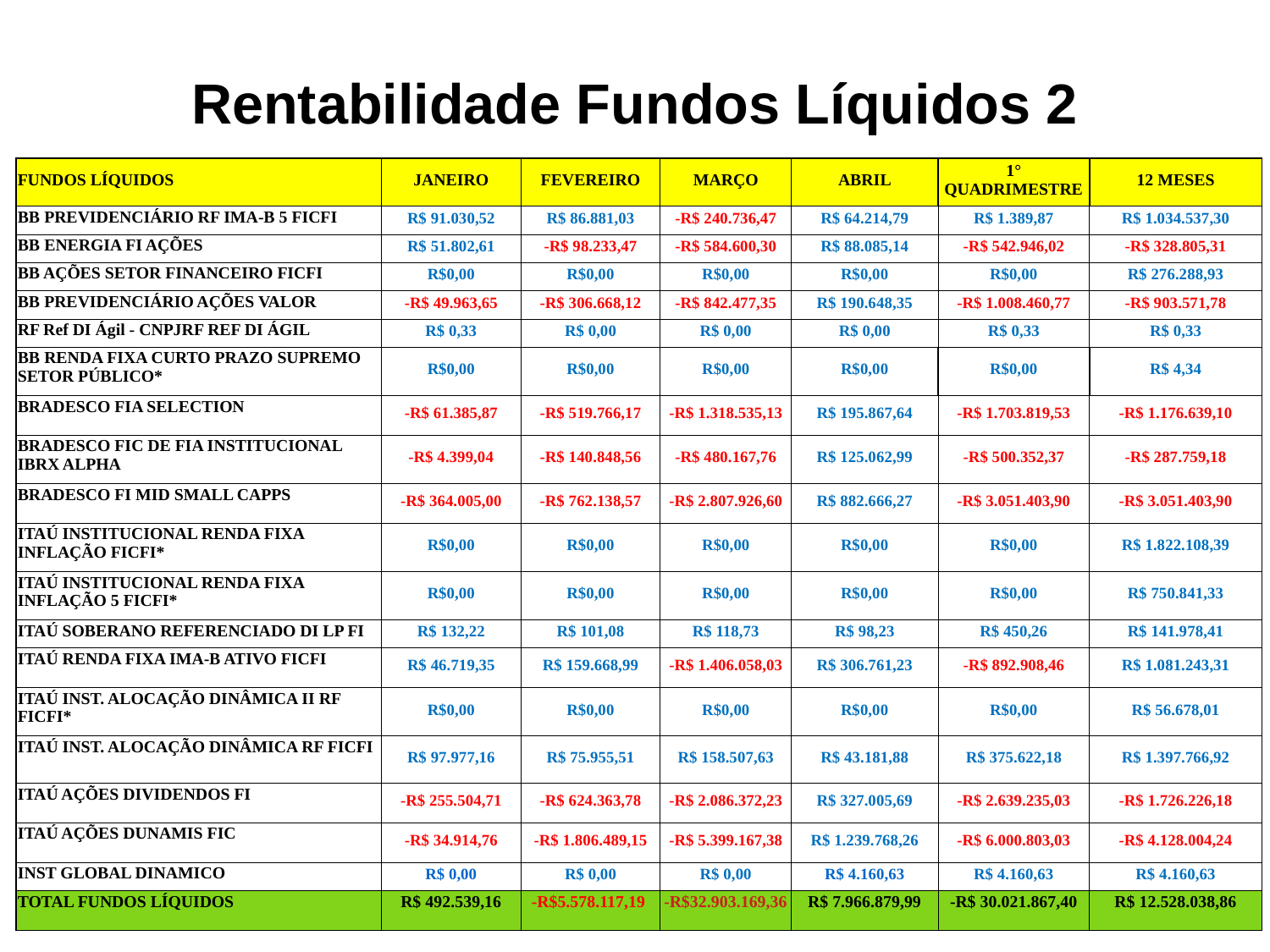

Rentabilidade Fundos Líquidos 2
| FUNDOS LÍQUIDOS | JANEIRO | FEVEREIRO | MARÇO | ABRIL | 1° QUADRIMESTRE | 12 MESES |
| --- | --- | --- | --- | --- | --- | --- |
| BB PREVIDENCIÁRIO RF IMA-B 5 FICFI | R$ 91.030,52 | R$ 86.881,03 | -R$ 240.736,47 | R$ 64.214,79 | R$ 1.389,87 | R$ 1.034.537,30 |
| BB ENERGIA FI AÇÕES | R$ 51.802,61 | -R$ 98.233,47 | -R$ 584.600,30 | R$ 88.085,14 | -R$ 542.946,02 | -R$ 328.805,31 |
| BB AÇÕES SETOR FINANCEIRO FICFI | R$0,00 | R$0,00 | R$0,00 | R$0,00 | R$0,00 | R$ 276.288,93 |
| BB PREVIDENCIÁRIO AÇÕES VALOR | -R$ 49.963,65 | -R$ 306.668,12 | -R$ 842.477,35 | R$ 190.648,35 | -R$ 1.008.460,77 | -R$ 903.571,78 |
| RF Ref DI Ágil - CNPJRF REF DI ÁGIL | R$ 0,33 | R$ 0,00 | R$ 0,00 | R$ 0,00 | R$ 0,33 | R$ 0,33 |
| BB RENDA FIXA CURTO PRAZO SUPREMO SETOR PÚBLICO\* | R$0,00 | R$0,00 | R$0,00 | R$0,00 | R$0,00 | R$ 4,34 |
| BRADESCO FIA SELECTION | -R$ 61.385,87 | -R$ 519.766,17 | -R$ 1.318.535,13 | R$ 195.867,64 | -R$ 1.703.819,53 | -R$ 1.176.639,10 |
| BRADESCO FIC DE FIA INSTITUCIONAL IBRX ALPHA | -R$ 4.399,04 | -R$ 140.848,56 | -R$ 480.167,76 | R$ 125.062,99 | -R$ 500.352,37 | -R$ 287.759,18 |
| BRADESCO FI MID SMALL CAPPS | -R$ 364.005,00 | -R$ 762.138,57 | -R$ 2.807.926,60 | R$ 882.666,27 | -R$ 3.051.403,90 | -R$ 3.051.403,90 |
| ITAÚ INSTITUCIONAL RENDA FIXA INFLAÇÃO FICFI\* | R$0,00 | R$0,00 | R$0,00 | R$0,00 | R$0,00 | R$ 1.822.108,39 |
| ITAÚ INSTITUCIONAL RENDA FIXA INFLAÇÃO 5 FICFI\* | R$0,00 | R$0,00 | R$0,00 | R$0,00 | R$0,00 | R$ 750.841,33 |
| ITAÚ SOBERANO REFERENCIADO DI LP FI | R$ 132,22 | R$ 101,08 | R$ 118,73 | R$ 98,23 | R$ 450,26 | R$ 141.978,41 |
| ITAÚ RENDA FIXA IMA-B ATIVO FICFI | R$ 46.719,35 | R$ 159.668,99 | -R$ 1.406.058,03 | R$ 306.761,23 | -R$ 892.908,46 | R$ 1.081.243,31 |
| ITAÚ INST. ALOCAÇÃO DINÂMICA II RF FICFI\* | R$0,00 | R$0,00 | R$0,00 | R$0,00 | R$0,00 | R$ 56.678,01 |
| ITAÚ INST. ALOCAÇÃO DINÂMICA RF FICFI | R$ 97.977,16 | R$ 75.955,51 | R$ 158.507,63 | R$ 43.181,88 | R$ 375.622,18 | R$ 1.397.766,92 |
| ITAÚ AÇÕES DIVIDENDOS FI | -R$ 255.504,71 | -R$ 624.363,78 | -R$ 2.086.372,23 | R$ 327.005,69 | -R$ 2.639.235,03 | -R$ 1.726.226,18 |
| ITAÚ AÇÕES DUNAMIS FIC | -R$ 34.914,76 | -R$ 1.806.489,15 | -R$ 5.399.167,38 | R$ 1.239.768,26 | -R$ 6.000.803,03 | -R$ 4.128.004,24 |
| INST GLOBAL DINAMICO | R$ 0,00 | R$ 0,00 | R$ 0,00 | R$ 4.160,63 | R$ 4.160,63 | R$ 4.160,63 |
| TOTAL FUNDOS LÍQUIDOS | R$ 492.539,16 | -R$5.578.117,19 | -R$32.903.169,36 | R$ 7.966.879,99 | -R$ 30.021.867,40 | R$ 12.528.038,86 |